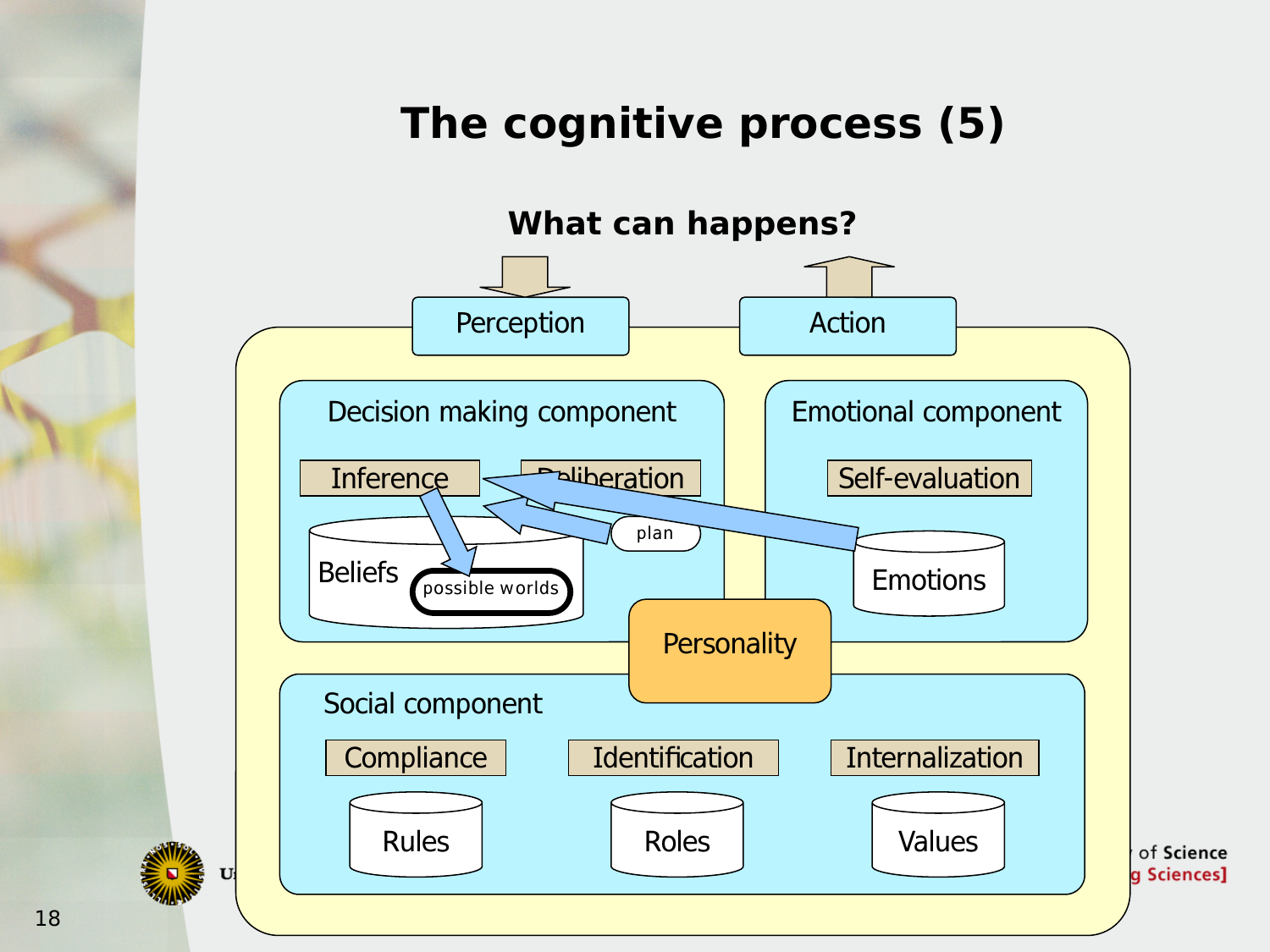

# The cognitive process (5)
What can happens?

Perception
Action

Decision making component
Emotional component

Inference
Deliberation
Self-evaluation

 Beliefs
plan
Emotions
possible worlds

Personality
   Social component
Compliance
Identification
Internalization
Rules
Roles
Values